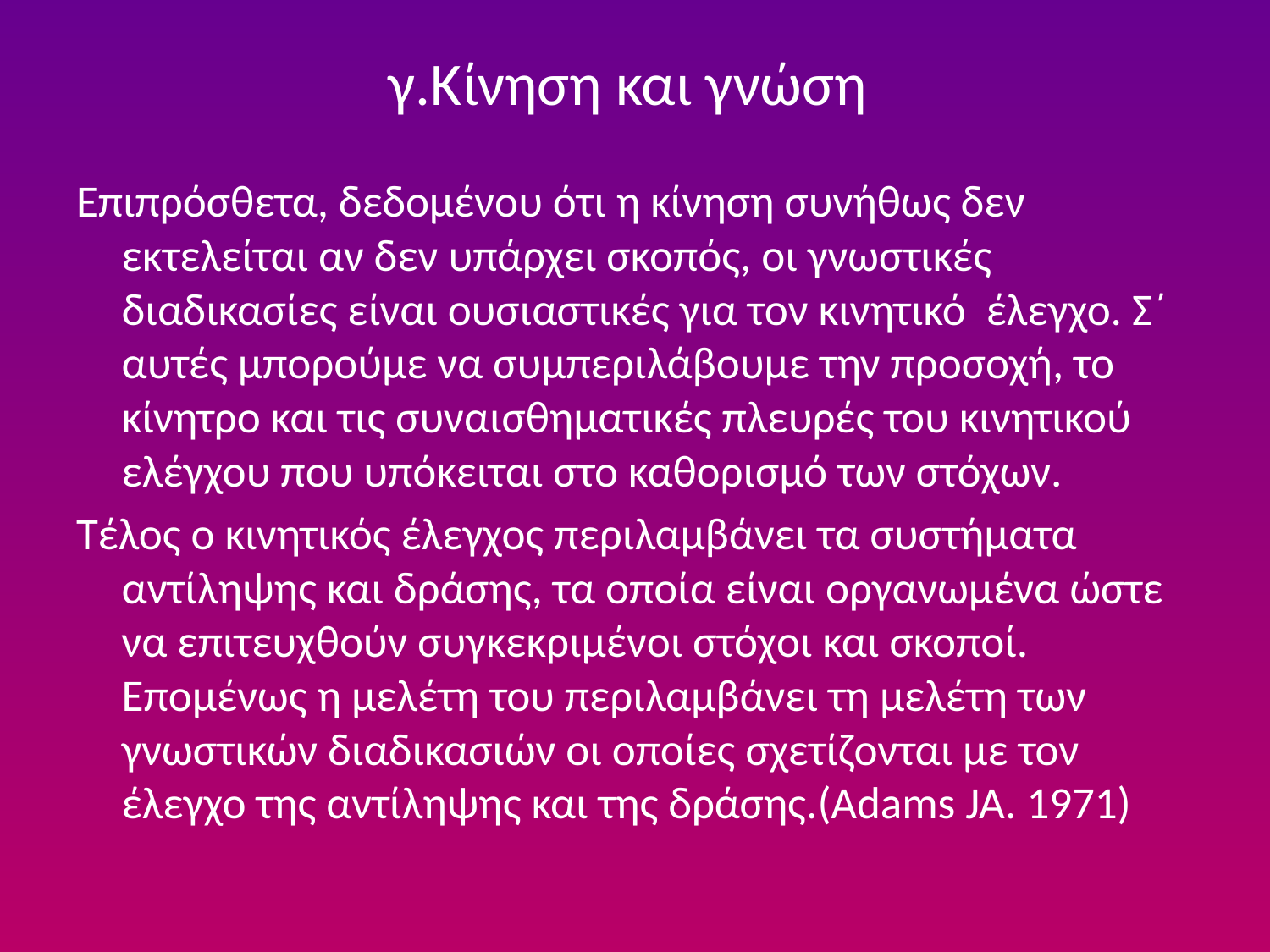

# γ.Κίνηση και γνώση
Επιπρόσθετα, δεδομένου ότι η κίνηση συνήθως δεν εκτελείται αν δεν υπάρχει σκοπός, οι γνωστικές διαδικασίες είναι ουσιαστικές για τον κινητικό  έλεγχο. Σ΄ αυτές μπορούμε να συμπεριλάβουμε την προσοχή, το κίνητρο και τις συναισθηματικές πλευρές του κινητικού ελέγχου που υπόκειται στο καθορισμό των στόχων.
Τέλος ο κινητικός έλεγχος περιλαμβάνει τα συστήματα αντίληψης και δράσης, τα οποία είναι οργανωμένα ώστε να επιτευχθούν συγκεκριμένοι στόχοι και σκοποί. Επομένως η μελέτη του περιλαμβάνει τη μελέτη των γνωστικών διαδικασιών οι οποίες σχετίζονται µε τον έλεγχο της αντίληψης και της δράσης.(Adams JA. 1971)